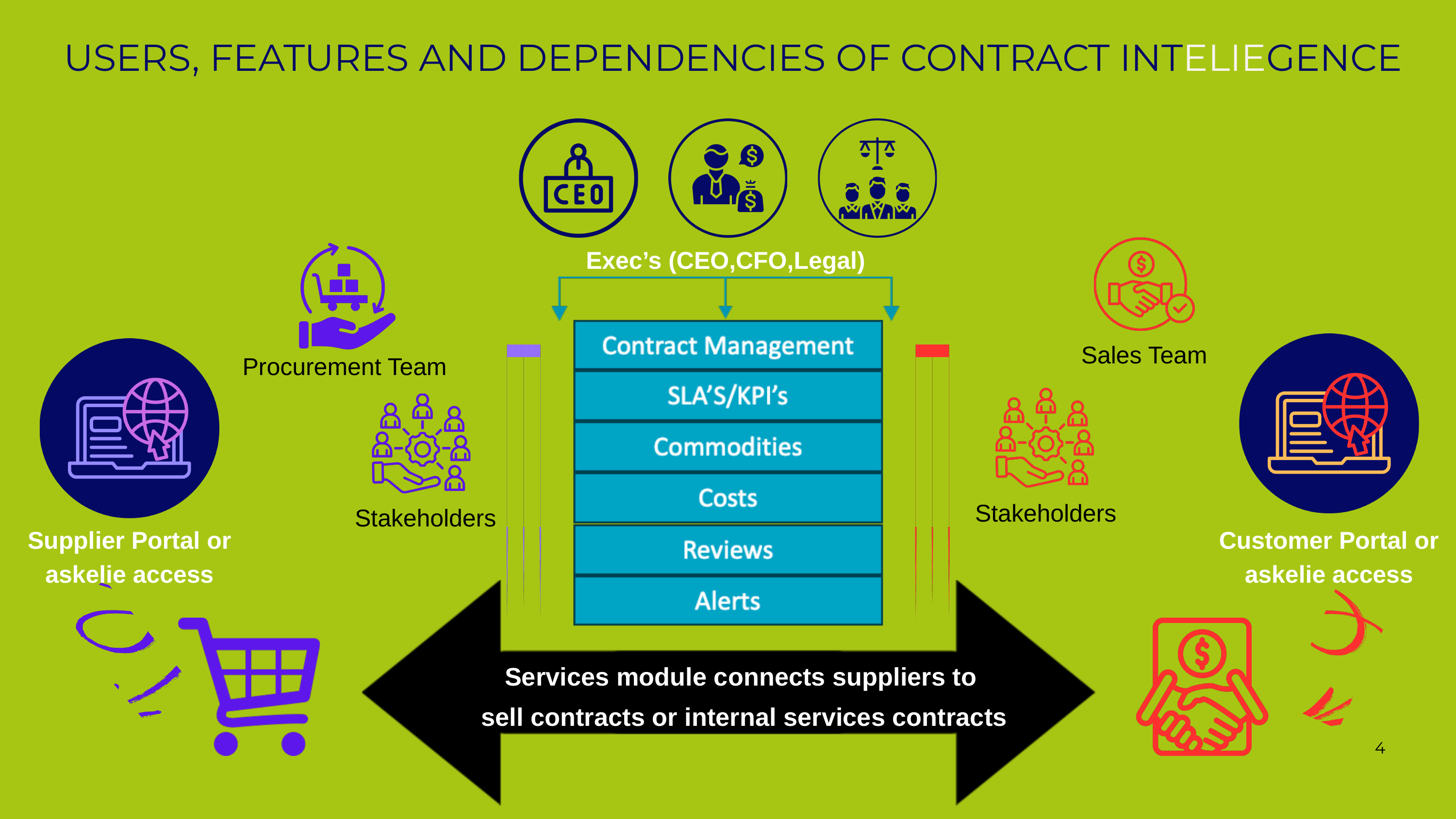

USERS, FEATURES AND DEPENDENCIES OF CONTRACT INTELIEGENCE

Sales Team

Stakeholders
Exec’s (CEO,CFO,Legal)

Procurement Team

Stakeholders
Supplier Portal or askelie access
Customer Portal or askelie access

Services module connects suppliers to
sell contracts or internal services contracts
4